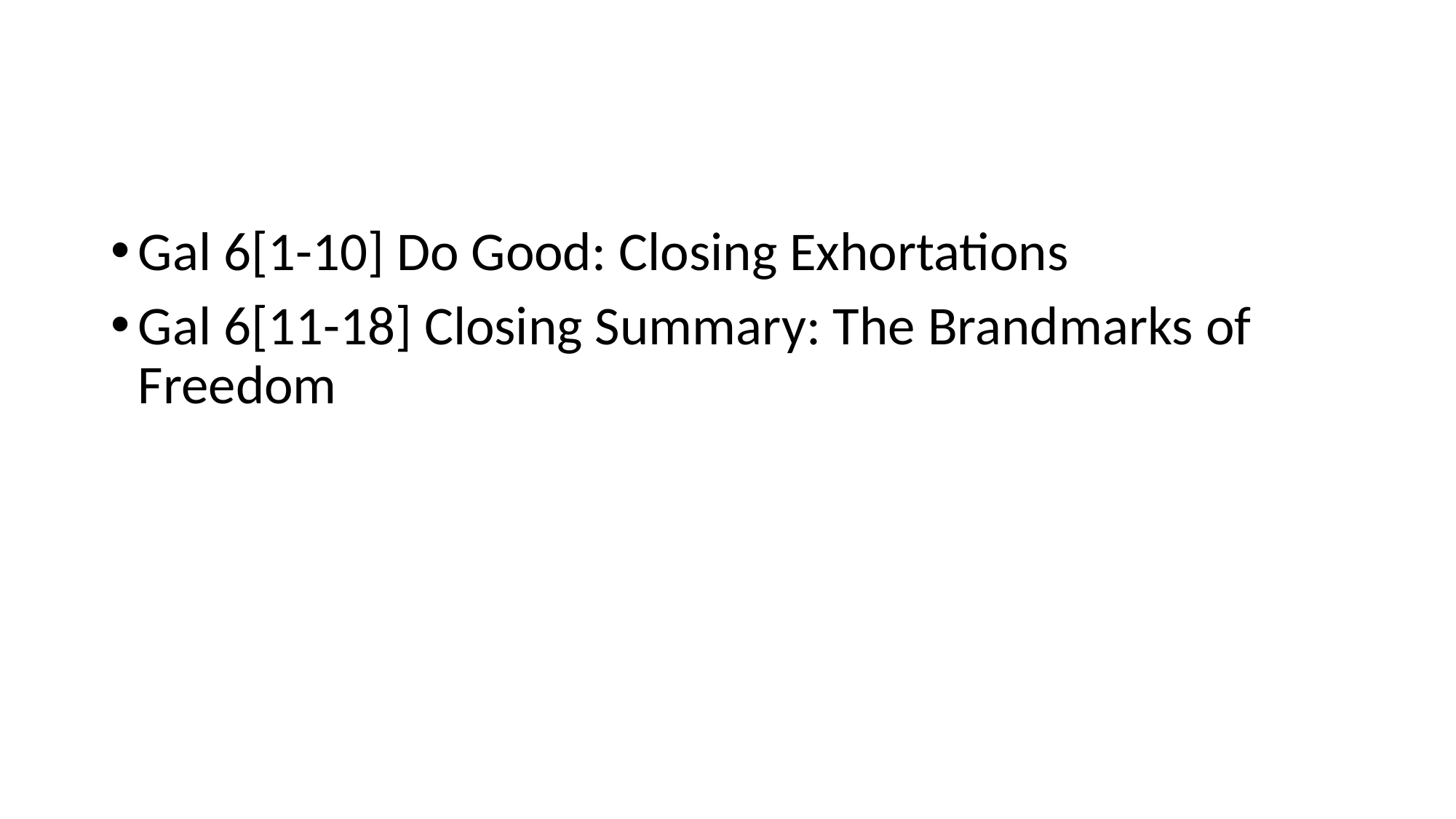

#
Gal 6[1-10] Do Good: Closing Exhortations
Gal 6[11-18] Closing Summary: The Brandmarks of Freedom